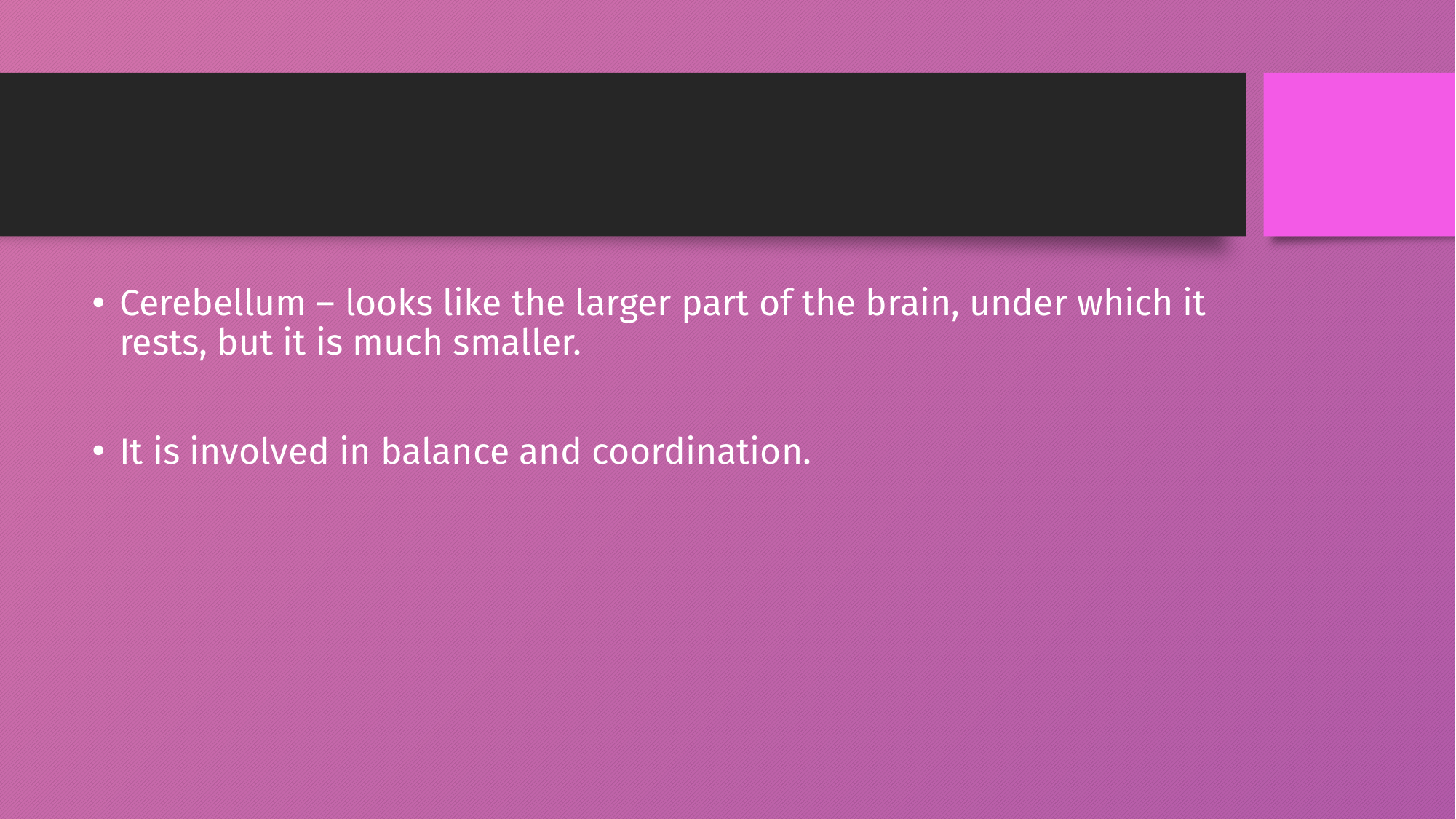

#
Cerebellum – looks like the larger part of the brain, under which it rests, but it is much smaller.

It is involved in balance and coordination.